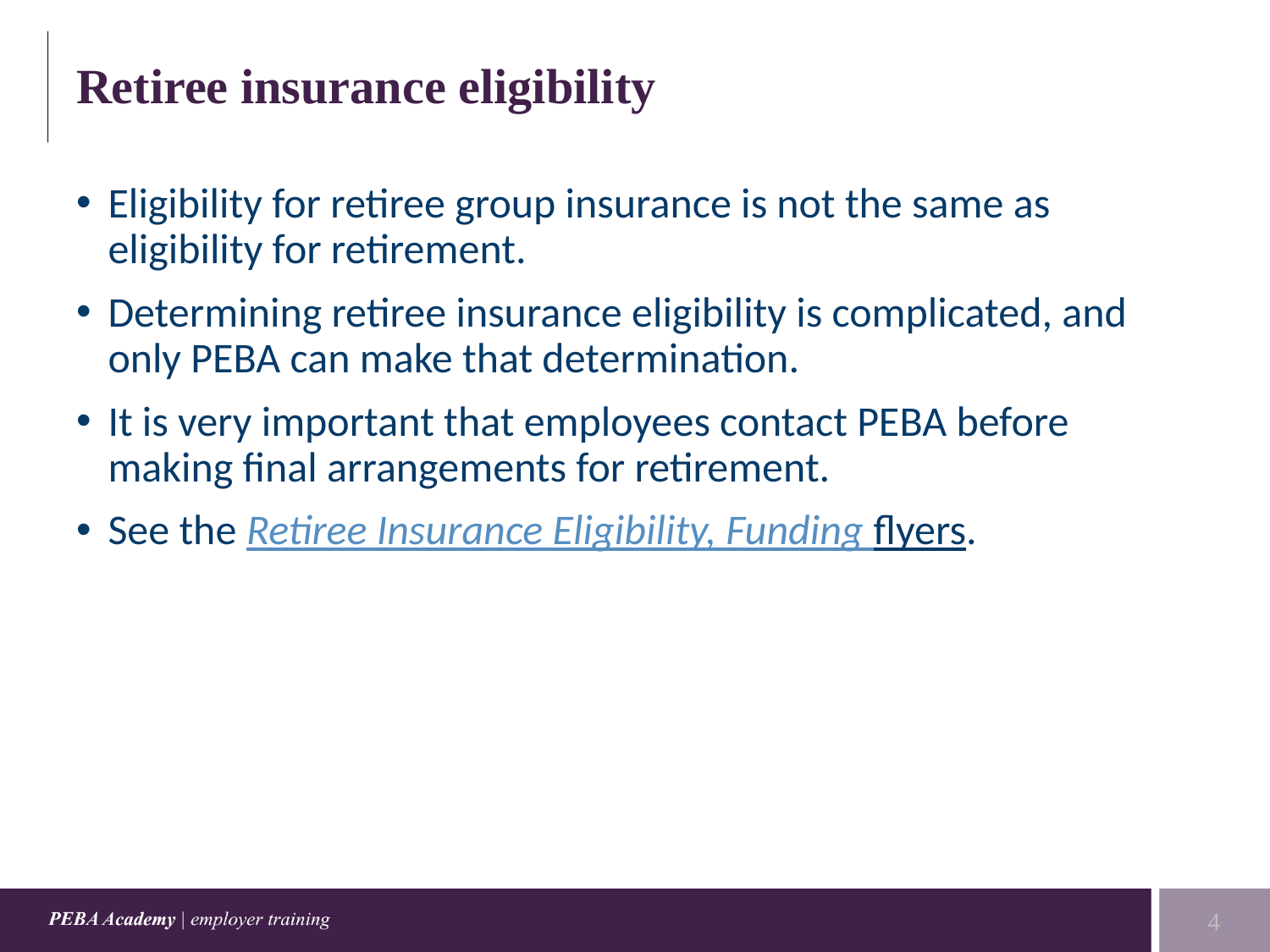

# Retiree insurance eligibility
Eligibility for retiree group insurance is not the same as eligibility for retirement.
Determining retiree insurance eligibility is complicated, and only PEBA can make that determination.
It is very important that employees contact PEBA before making final arrangements for retirement.
See the Retiree Insurance Eligibility, Funding flyers.
4